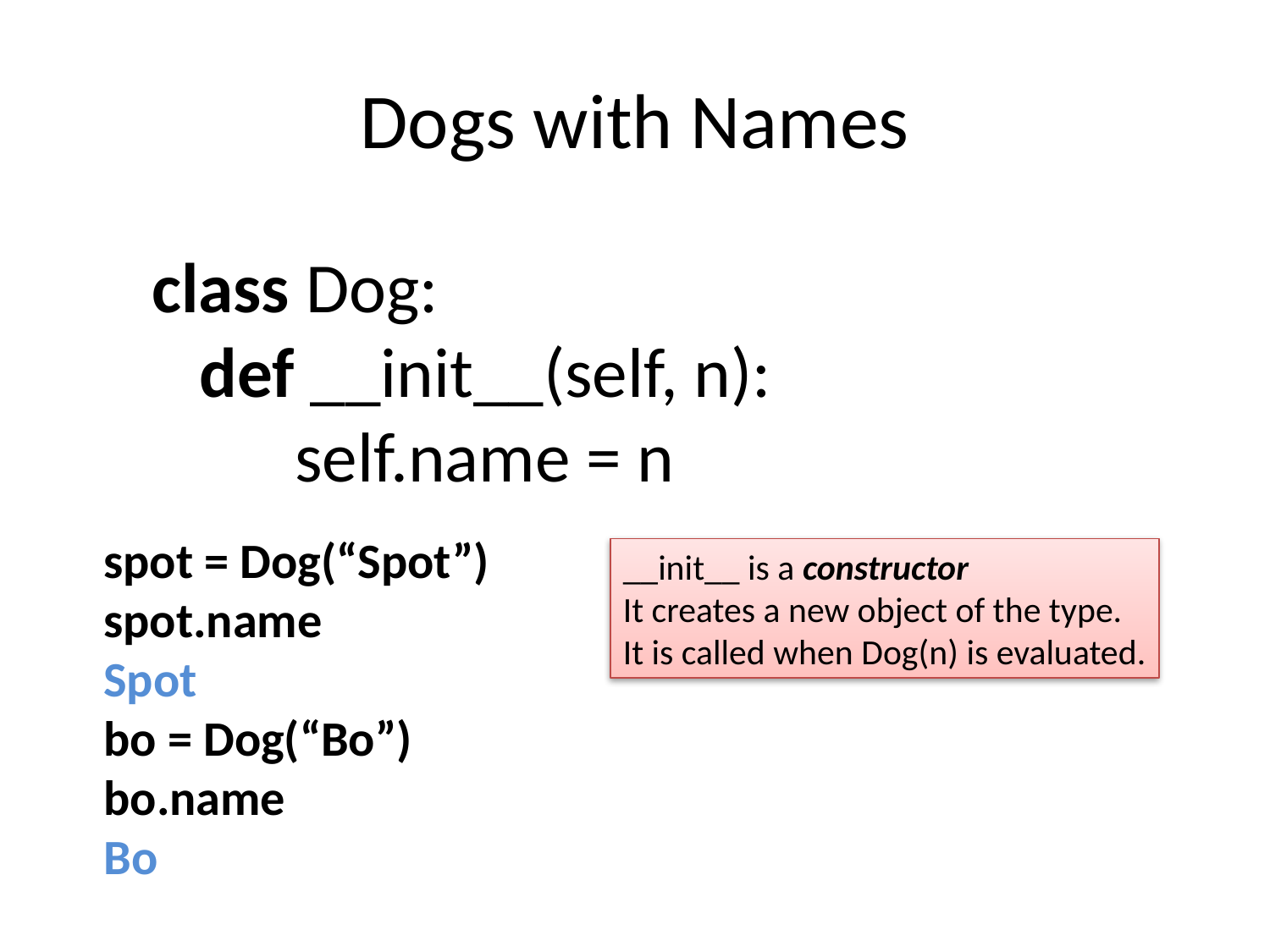

# Dogs with Names
class Dog:
   def __init__(self, n):
         self.name = n
spot = Dog(“Spot”)
spot.name
Spot
bo = Dog(“Bo”)
bo.name
Bo
__init__ is a constructor
It creates a new object of the type.
It is called when Dog(n) is evaluated.